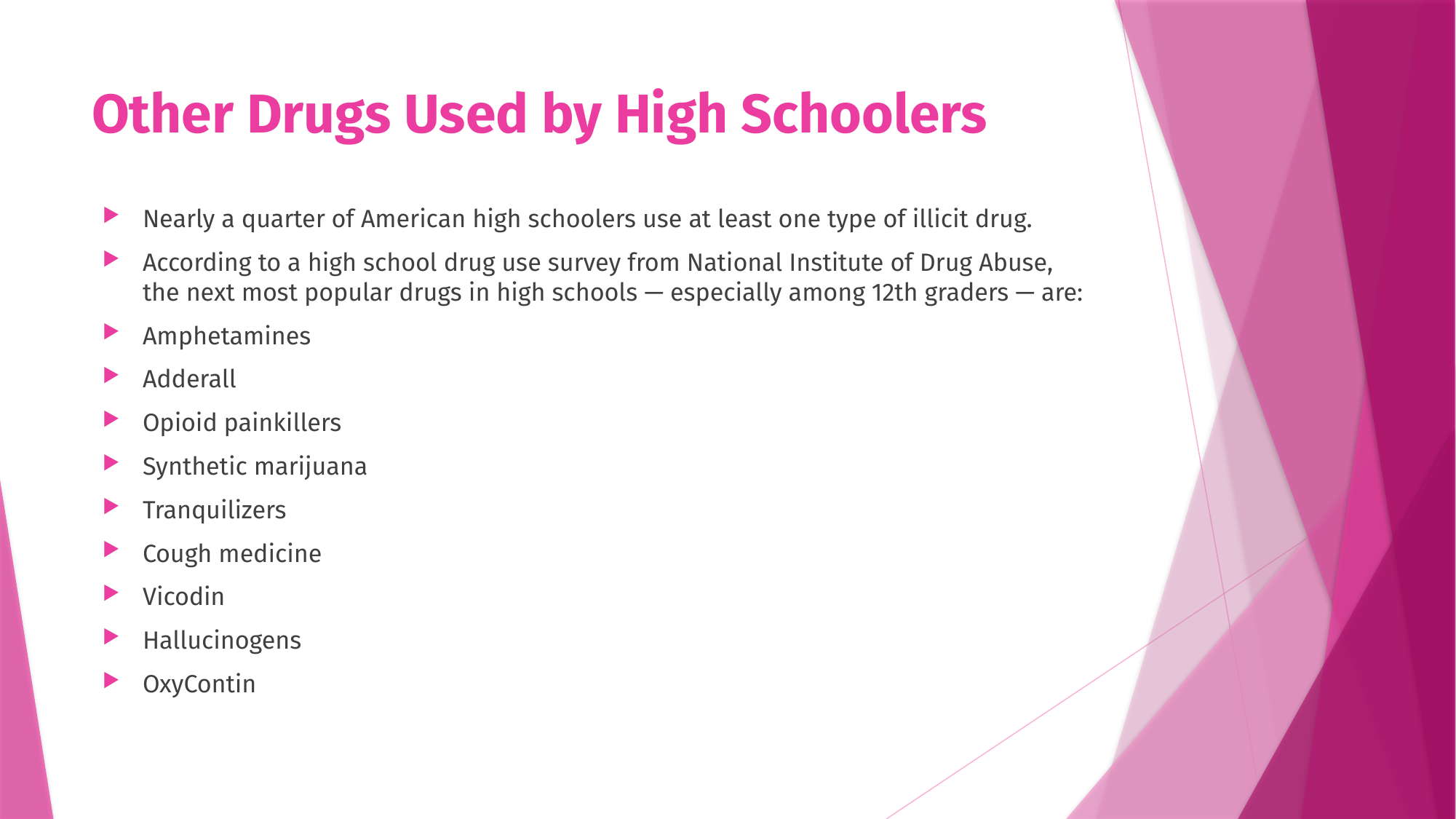

# Other Drugs Used by High Schoolers
Nearly a quarter of American high schoolers use at least one type of illicit drug.
According to a high school drug use survey from National Institute of Drug Abuse, the next most popular drugs in high schools — especially among 12th graders — are:
Amphetamines
Adderall
Opioid painkillers
Synthetic marijuana
Tranquilizers
Cough medicine
Vicodin
Hallucinogens
OxyContin